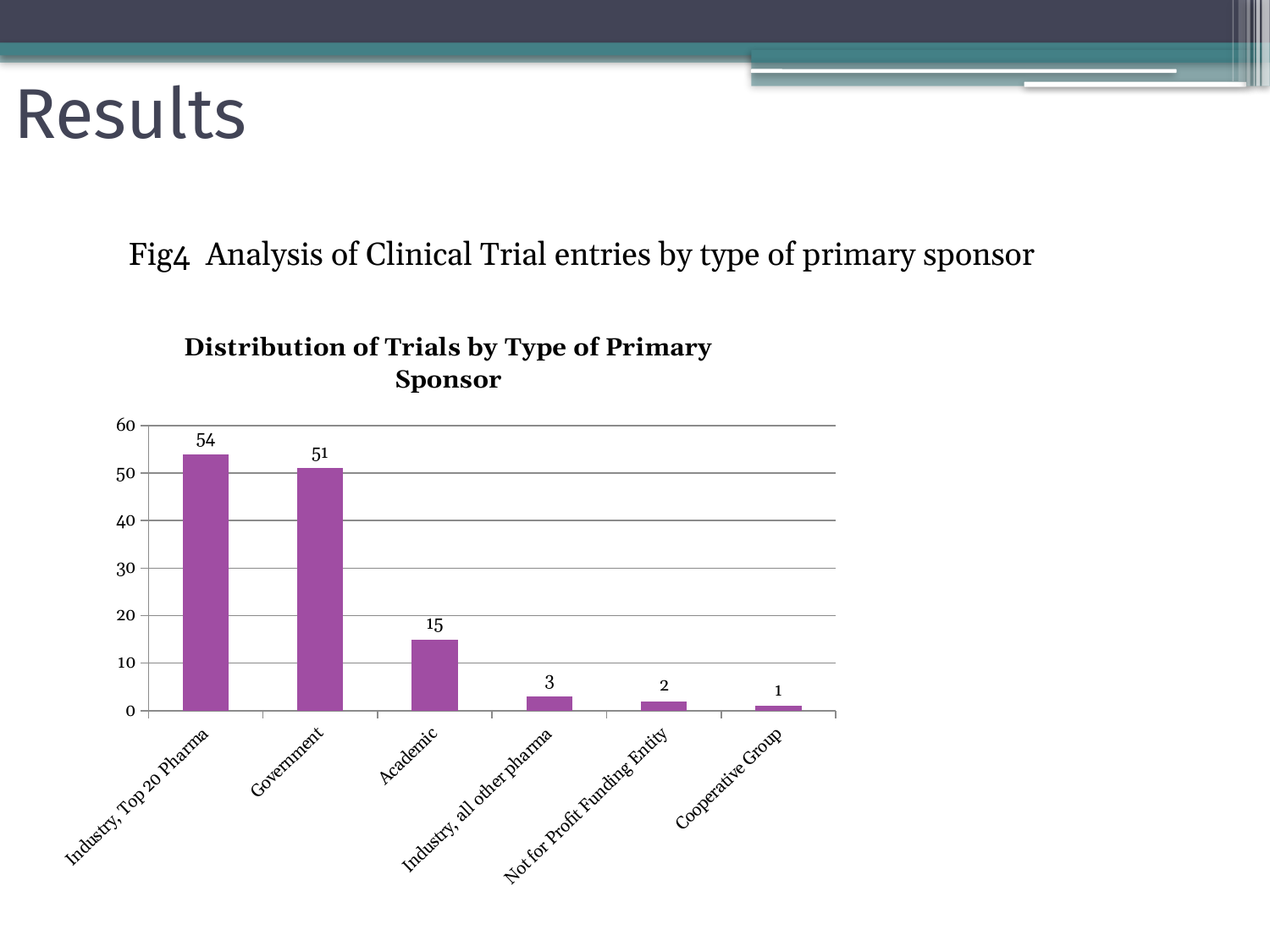

# Results
Fig4  Analysis of Clinical Trial entries by type of primary sponsor

### Chart: Distribution of Trials by Type of Primary Sponsor

| Category |  |
|---|---|
| Industry, Top 20 Pharma | 54.0 |
| Government | 51.0 |
| Academic | 15.0 |
| Industry, all other pharma | 3.0 |
| Not for Profit Funding Entity | 2.0 |
| Cooperative Group | 1.0 |